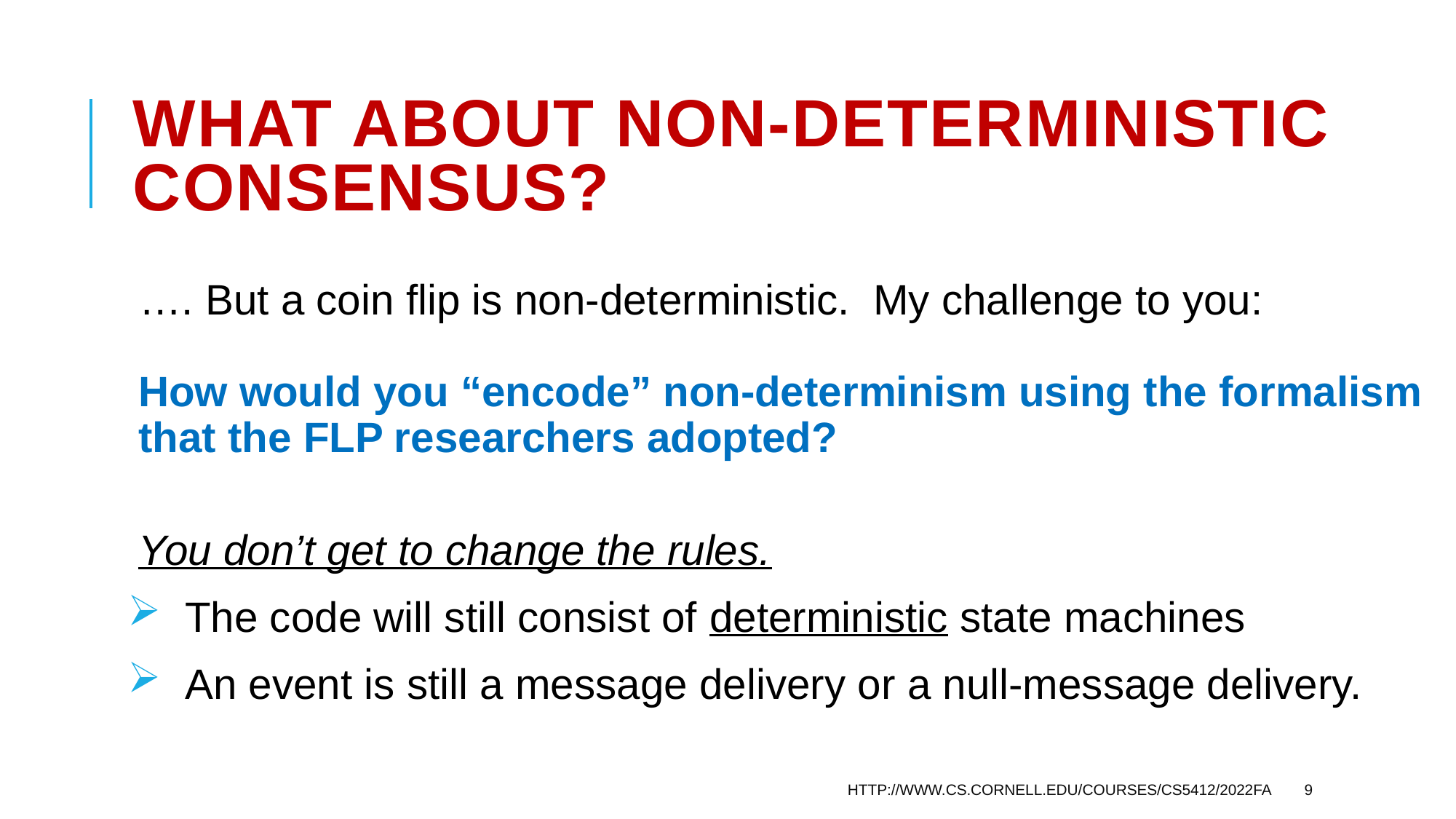

# What about non-deterministic consensus?
…. But a coin flip is non-deterministic.  My challenge to you:
How would you “encode” non-determinism using the formalism that the FLP researchers adopted?
You don’t get to change the rules.
  The code will still consist of deterministic state machines
  An event is still a message delivery or a null-message delivery.
http://www.cs.cornell.edu/courses/cs5412/2022fa
9